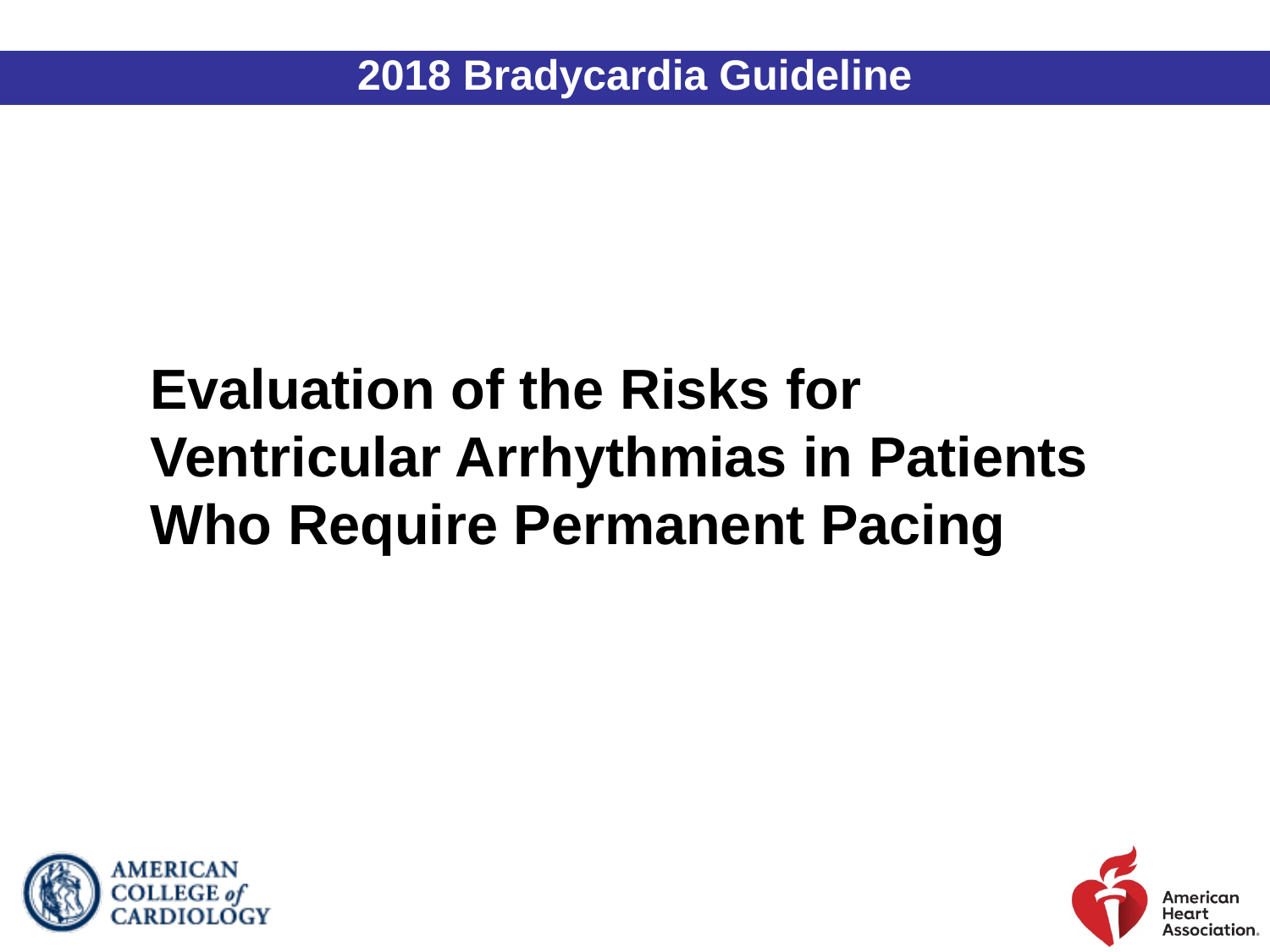

2018 Bradycardia Guideline
Evaluation of the Risks for Ventricular Arrhythmias in Patients Who Require Permanent Pacing